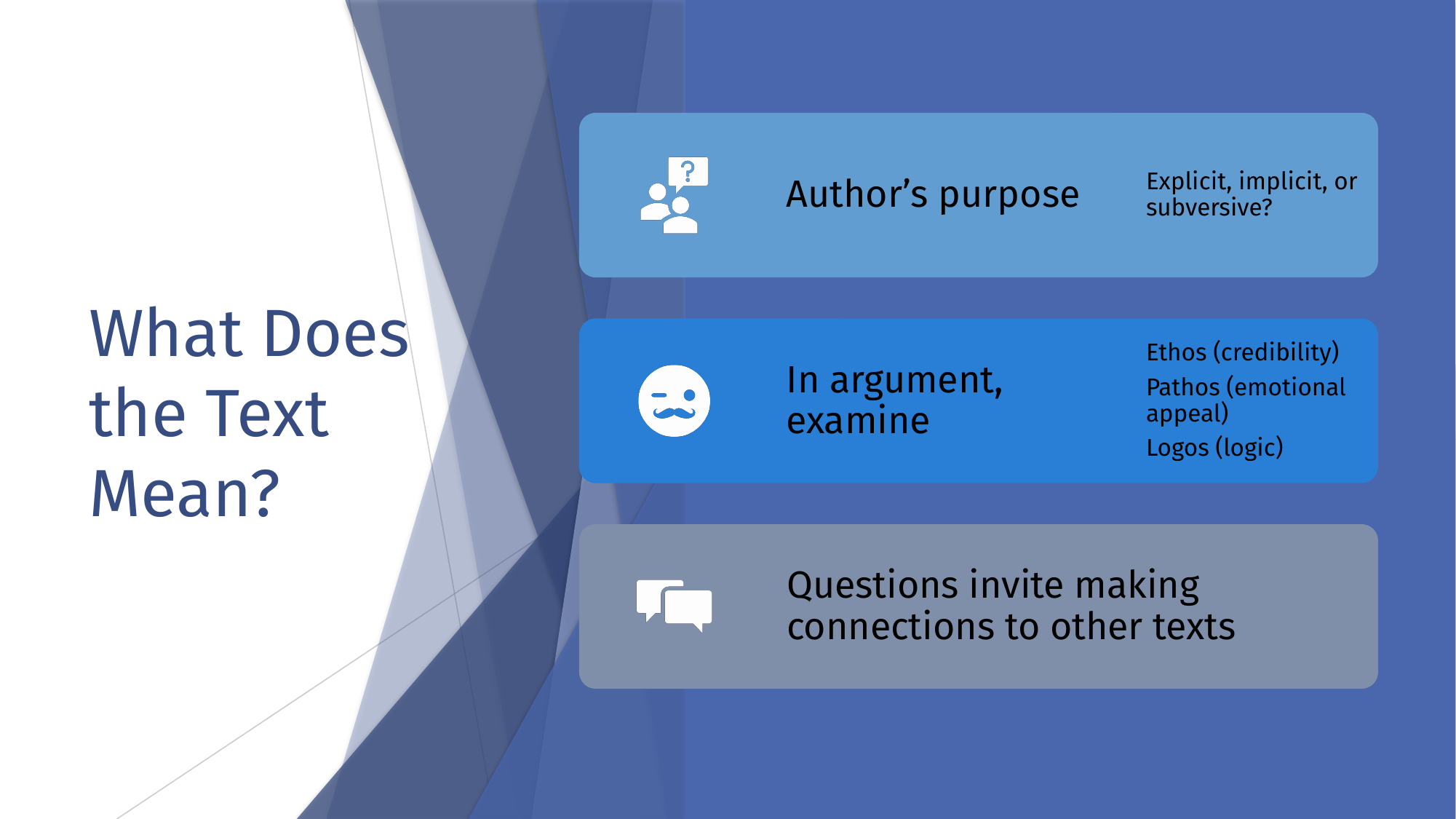

Author’s purpose
Explicit, implicit, or subversive?
In argument, examine
Ethos (credibility)
Pathos (emotional appeal)
Logos (logic)
Questions invite making connections to other texts
# What Does the Text Mean?